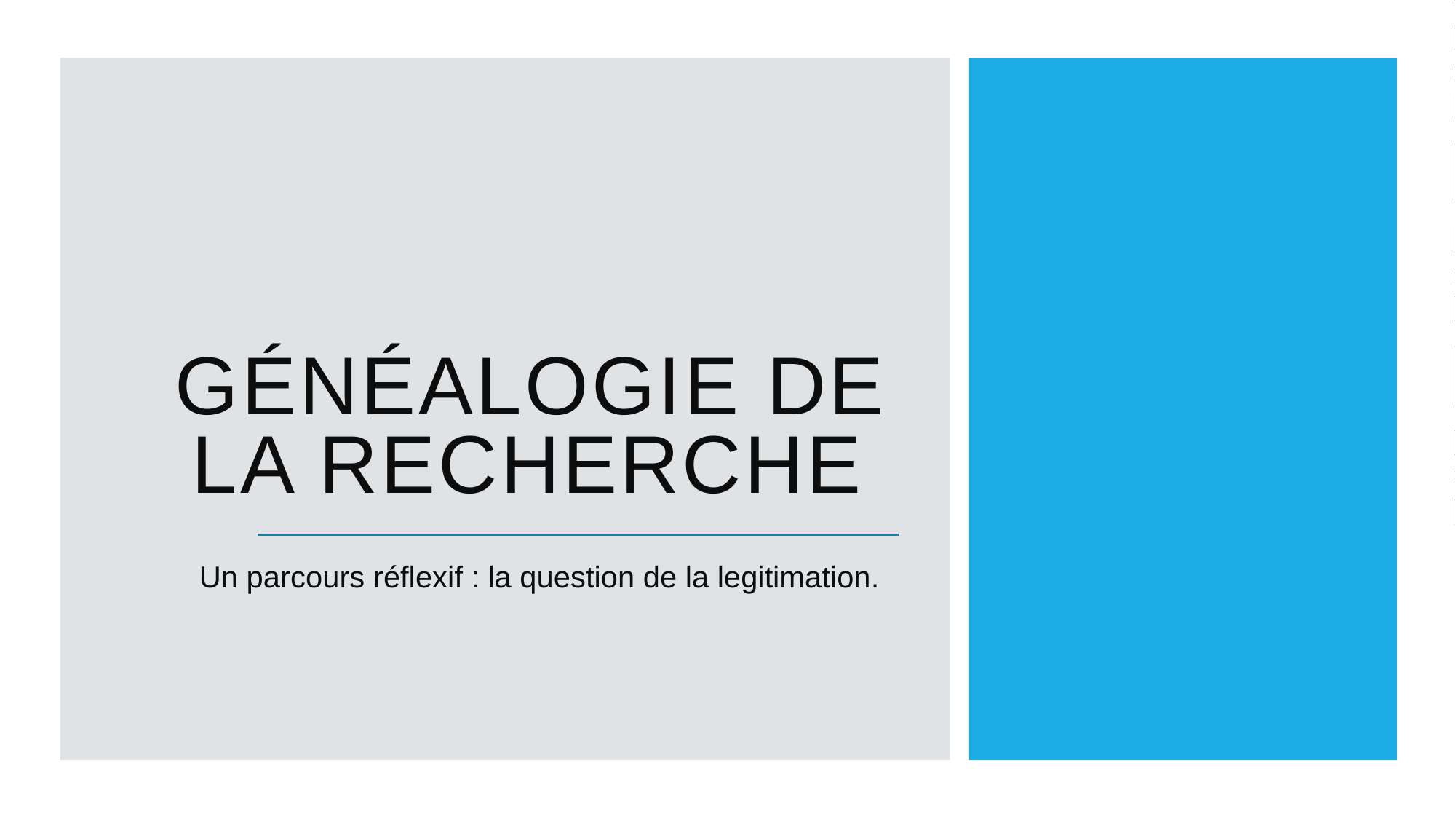

# Généalogie de la recherche
Un parcours réflexif : la question de la legitimation.